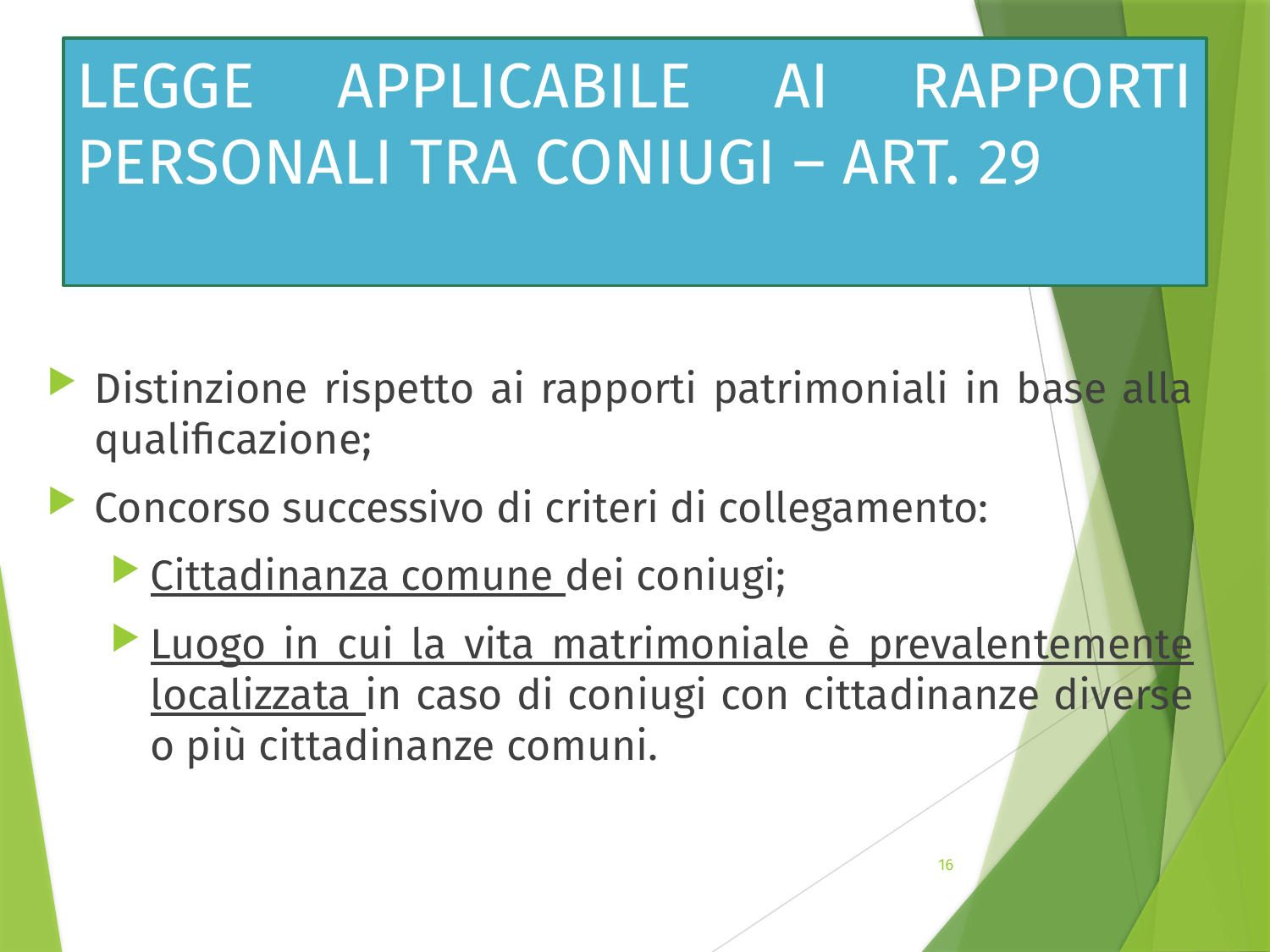

# LEGGE APPLICABILE AI RAPPORTI PERSONALI TRA CONIUGI – ART. 29

Distinzione rispetto ai rapporti patrimoniali in base alla qualificazione;
Concorso successivo di criteri di collegamento:
Cittadinanza comune dei coniugi;
Luogo in cui la vita matrimoniale è prevalentemente localizzata in caso di coniugi con cittadinanze diverse o più cittadinanze comuni.
16